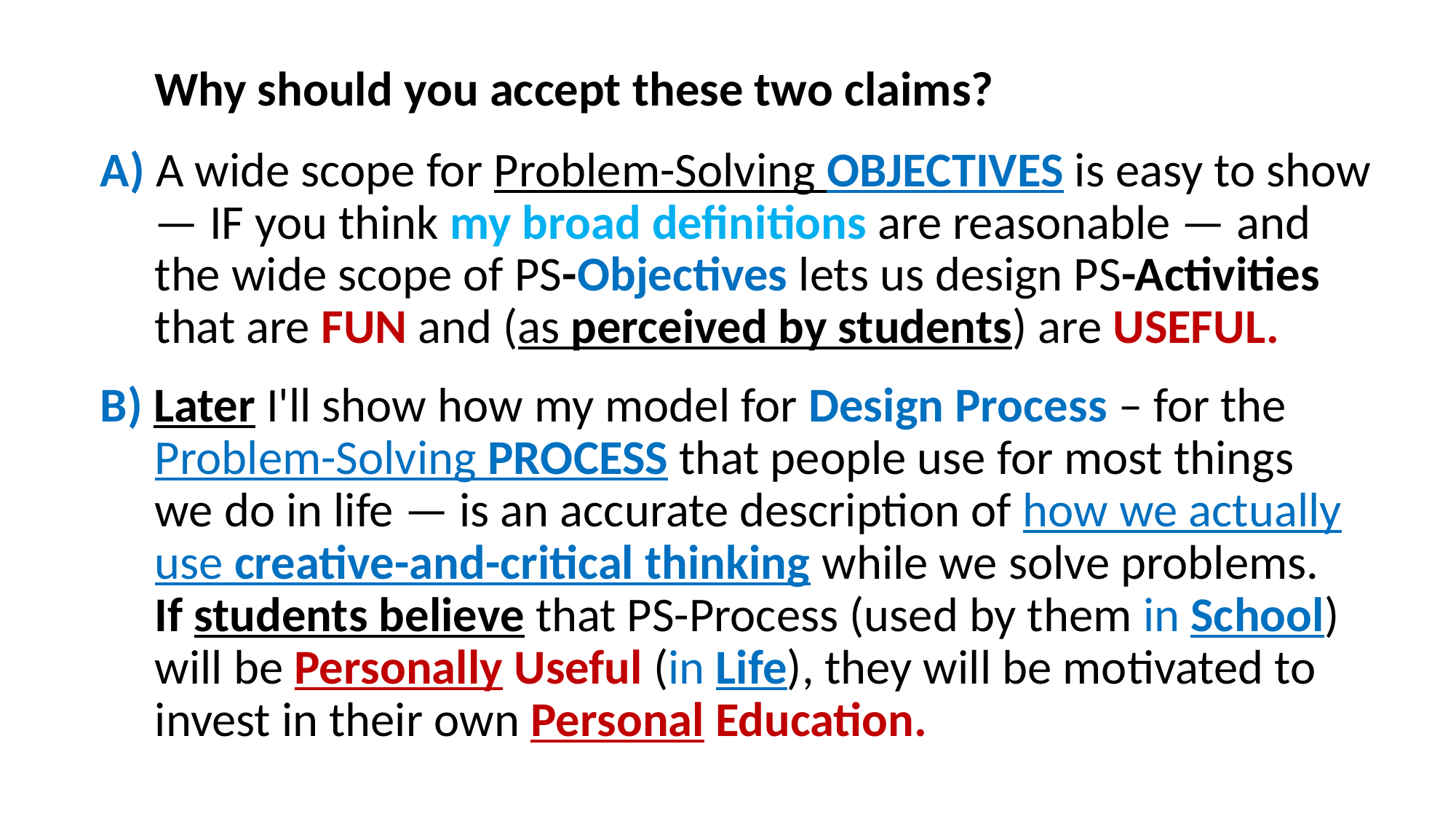

# Why should you accept these two claims?
A) A wide scope for Problem-Solving OBJECTIVES is easy to show
     — IF you think my broad definitions are reasonable — and
     the wide scope of PS-Objectives lets us design PS-Activities
     that are FUN and (as perceived by students) are USEFUL.
 
B) Later I'll show how my model for Design Process – for the
     Problem-Solving PROCESS that people use for most things
     we do in life — is an accurate description of how we actually
     use creative-and-critical thinking while we solve problems.
     If students believe that PS-Process (used by them in School)
     will be Personally Useful (in Life), they will be motivated to
     invest in their own Personal Education.